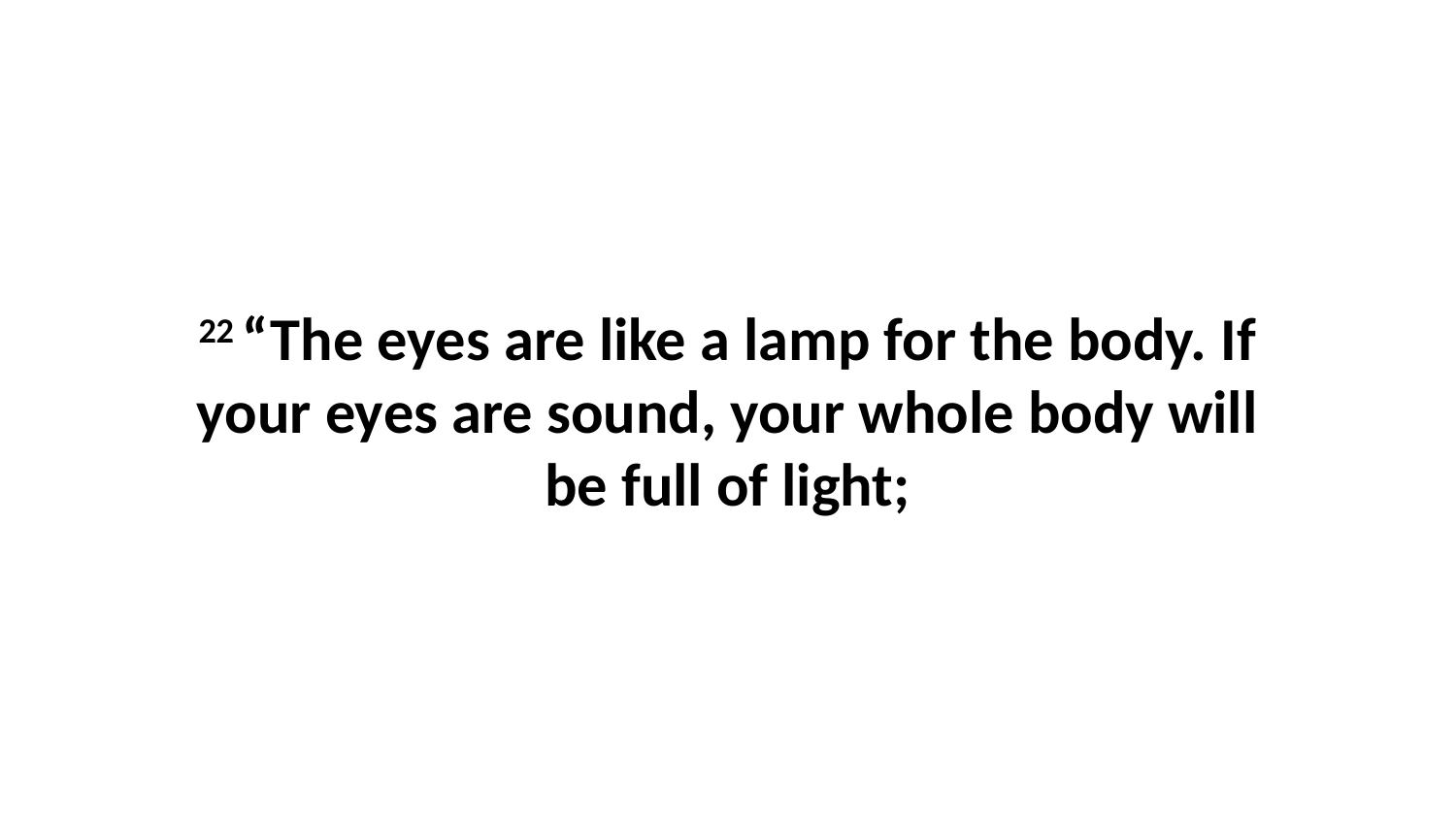

22 “The eyes are like a lamp for the body. If your eyes are sound, your whole body will be full of light;